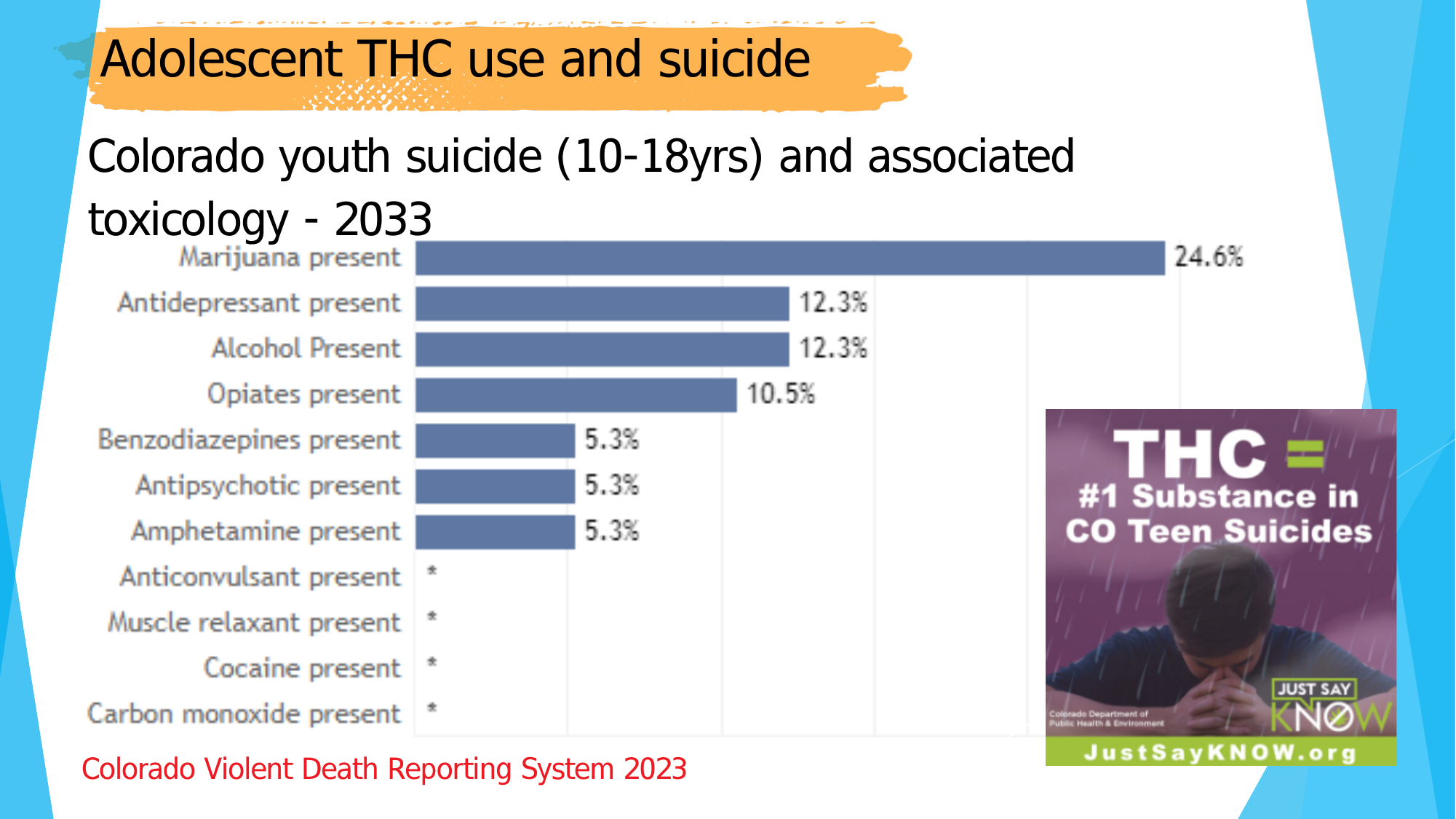

Adolescent THC use and suicide

Colorado youth suicide (10-18yrs) and associated toxicology - 2033

Colorado Violent Death Reporting System 2023